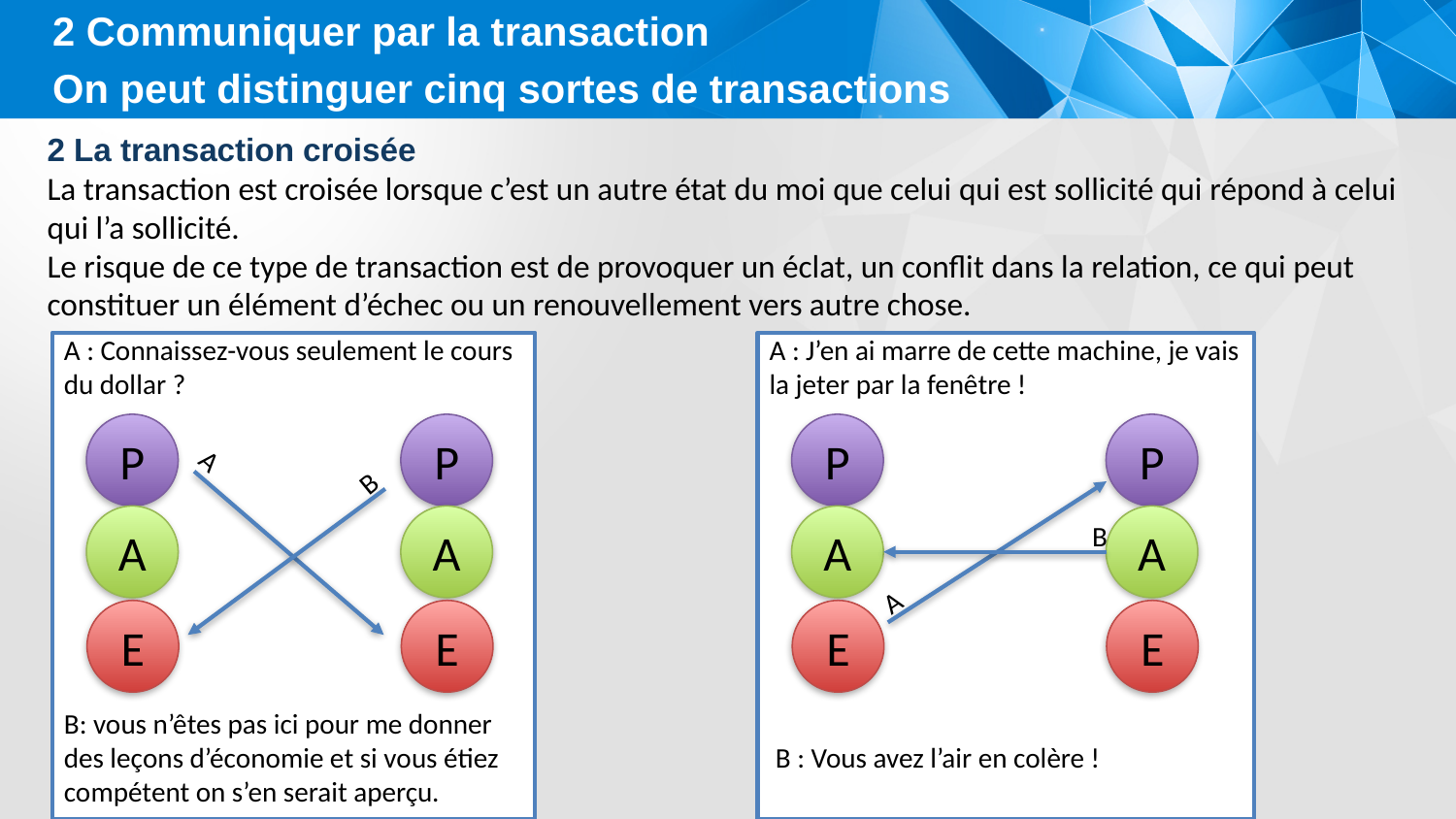

2 Communiquer par la transaction
On peut distinguer cinq sortes de transactions
2 La transaction croisée
La transaction est croisée lorsque c’est un autre état du moi que celui qui est sollicité qui répond à celui qui l’a sollicité.
Le risque de ce type de transaction est de provoquer un éclat, un conflit dans la relation, ce qui peut constituer un élément d’échec ou un renouvellement vers autre chose.
A : Connaissez-vous seulement le cours du dollar ?

B: vous n’êtes pas ici pour me donner des leçons d’économie et si vous étiez compétent on s’en serait aperçu.
A : J’en ai marre de cette machine, je vais la jeter par la fenêtre !

 B : Vous avez l’air en colère !

P
A
E
P
A
E
P
A
E
P
A
E
A
B
B
A